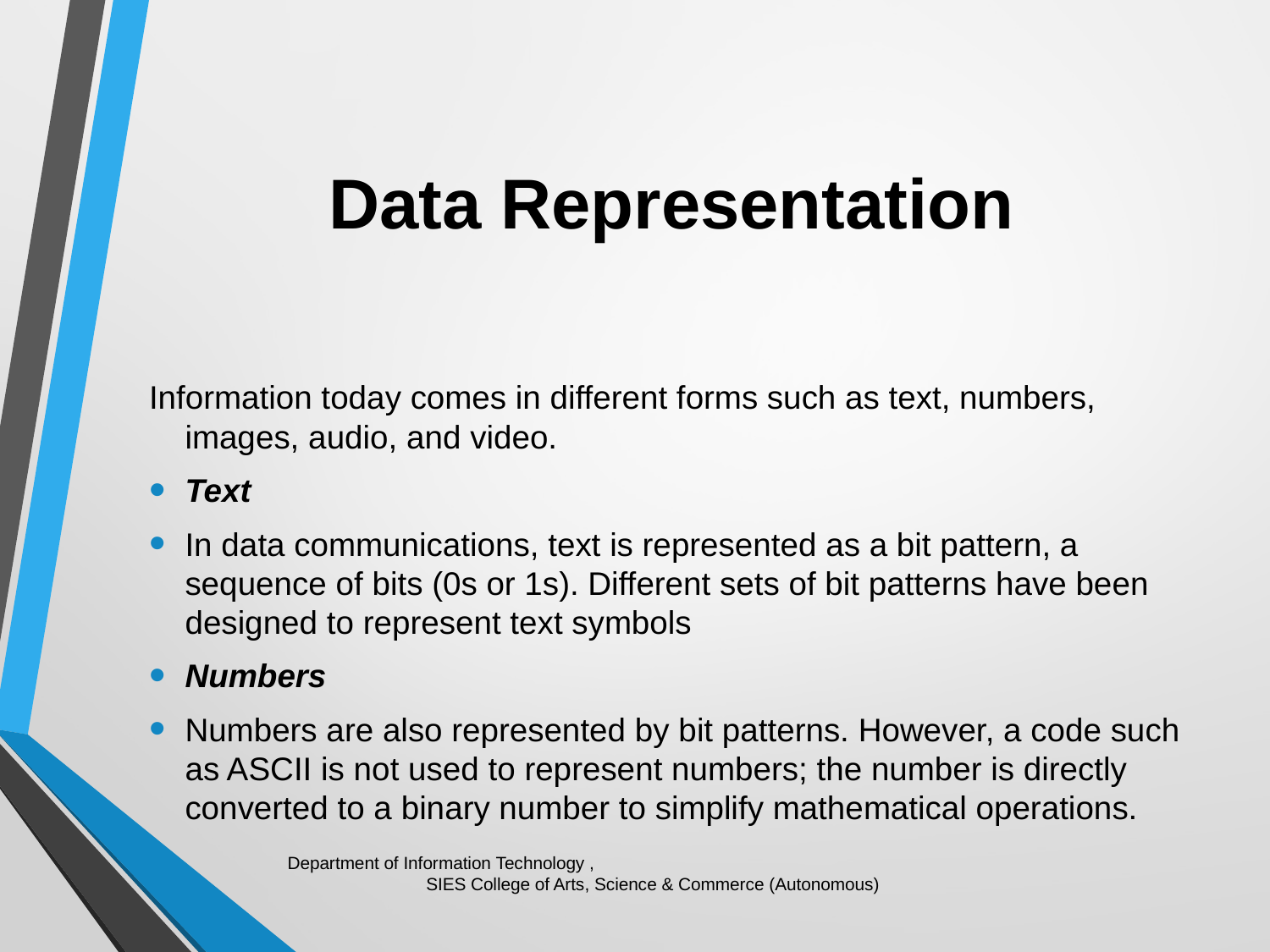

# Data Representation
Information today comes in different forms such as text, numbers, images, audio, and video.
Text
In data communications, text is represented as a bit pattern, a sequence of bits (0s or 1s). Different sets of bit patterns have been designed to represent text symbols
Numbers
Numbers are also represented by bit patterns. However, a code such as ASCII is not used to represent numbers; the number is directly converted to a binary number to simplify mathematical operations.
Department of Information Technology ,                                                                                        SIES College of Arts, Science & Commerce (Autonomous)